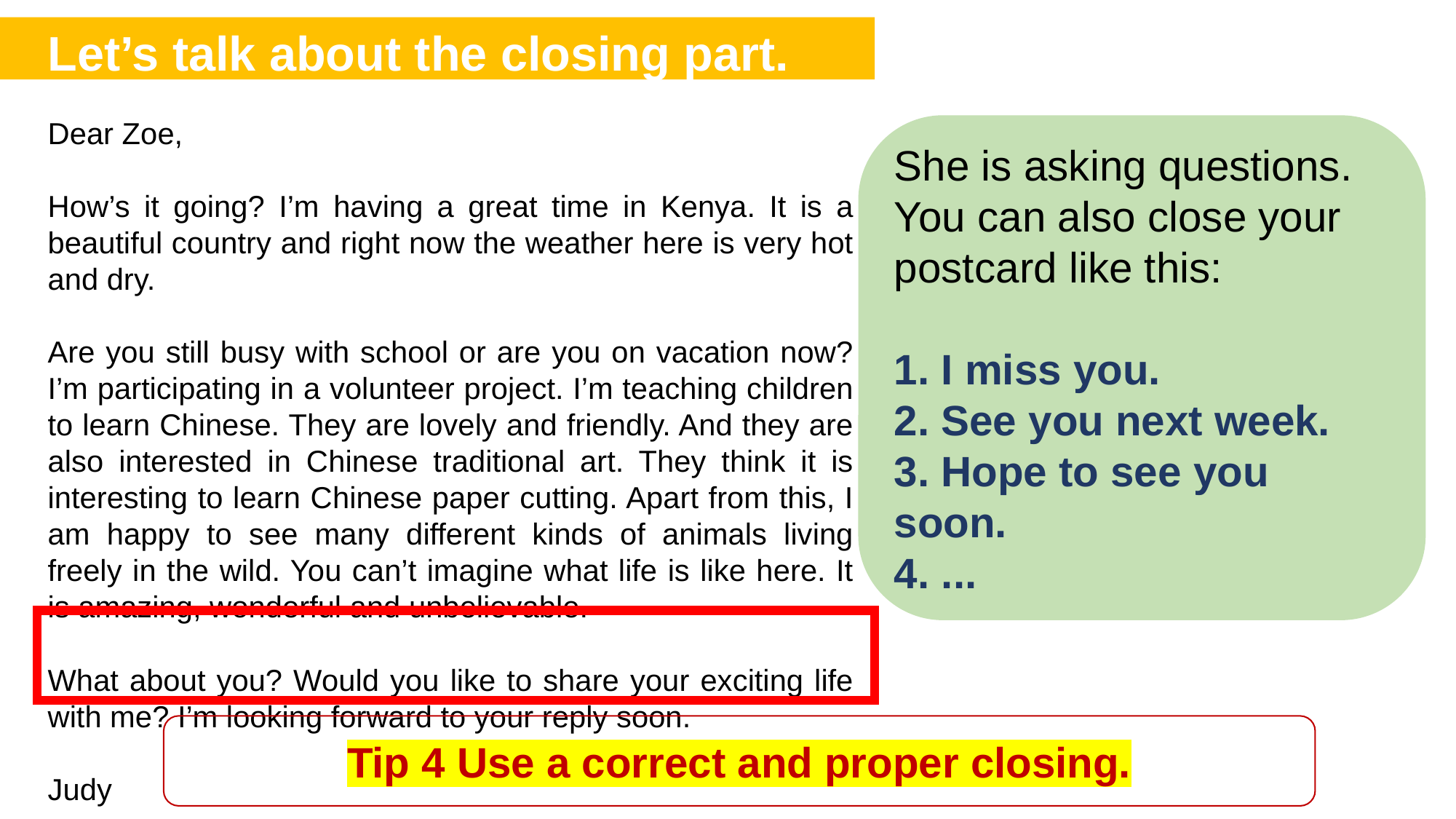

Let’s talk about the closing part.
Dear Zoe,

How’s it going? I’m having a great time in Kenya. It is a beautiful country and right now the weather here is very hot and dry.

Are you still busy with school or are you on vacation now? I’m participating in a volunteer project. I’m teaching children to learn Chinese. They are lovely and friendly. And they are also interested in Chinese traditional art. They think it is interesting to learn Chinese paper cutting. Apart from this, I am happy to see many different kinds of animals living freely in the wild. You can’t imagine what life is like here. It is amazing, wonderful and unbelievable.

What about you? Would you like to share your exciting life with me? I’m looking forward to your reply soon.

Judy

She is asking questions.
You can also close your postcard like this:

1. I miss you.
2. See you next week.
3. Hope to see you soon.
4. ...

Tip 4 Use a correct and proper closing.